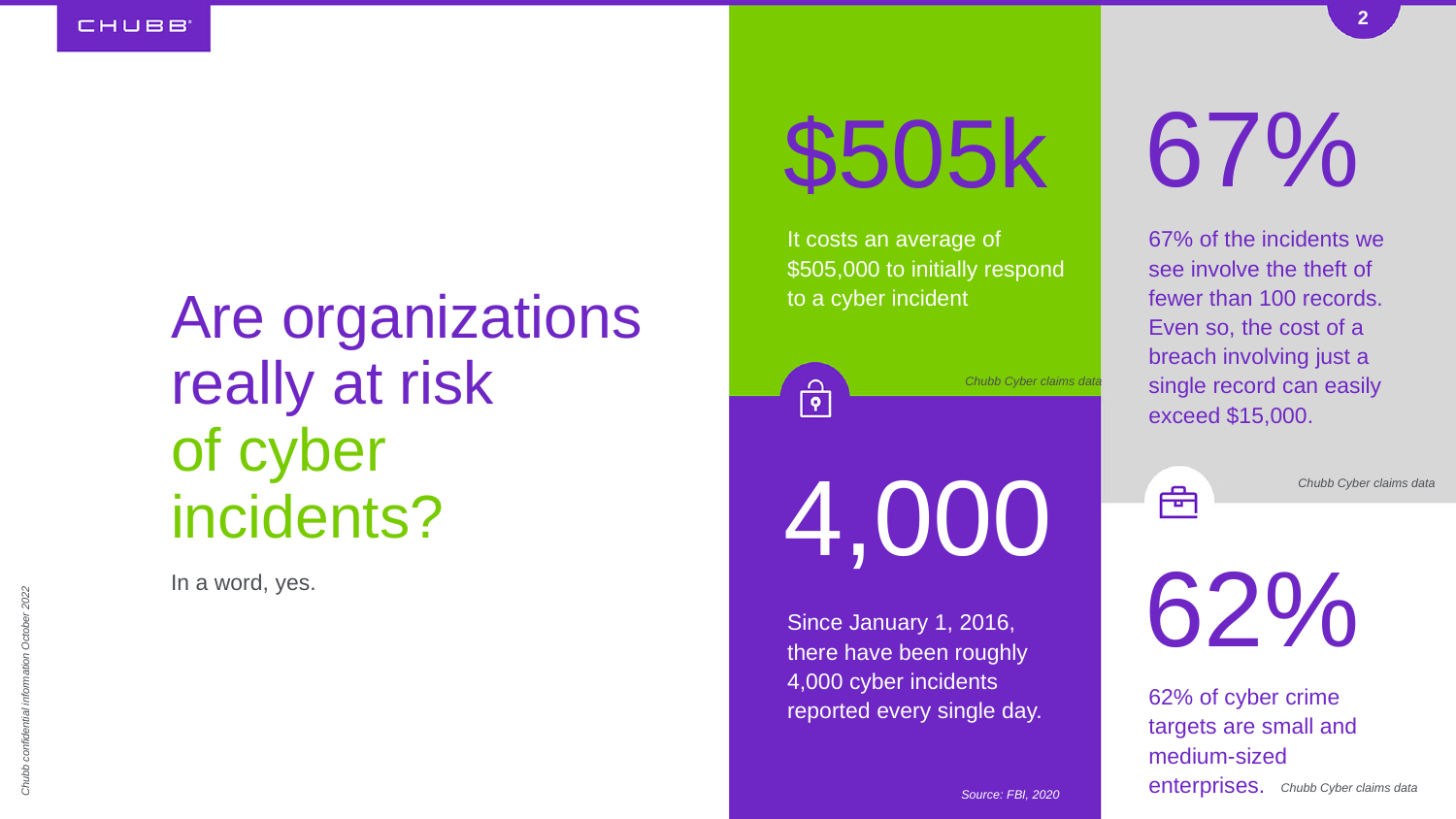

2
67%
$505k
67% of the incidents we see involve the theft of fewer than 100 records. Even so, the cost of a breach involving just a single record can easily exceed $15,000.
It costs an average of $505,000 to initially respond to a cyber incident
Are organizations
really at risk
of cyber
incidents?
In a word, yes.
Chubb Cyber claims data
4,000
Chubb Cyber claims data
62%
Since January 1, 2016, there have been roughly 4,000 cyber incidents reported every single day.
Chubb confidential information October 2022
62% of cyber crime targets are small and medium-sized enterprises.
Source: FBI, 2020
Chubb Cyber claims data